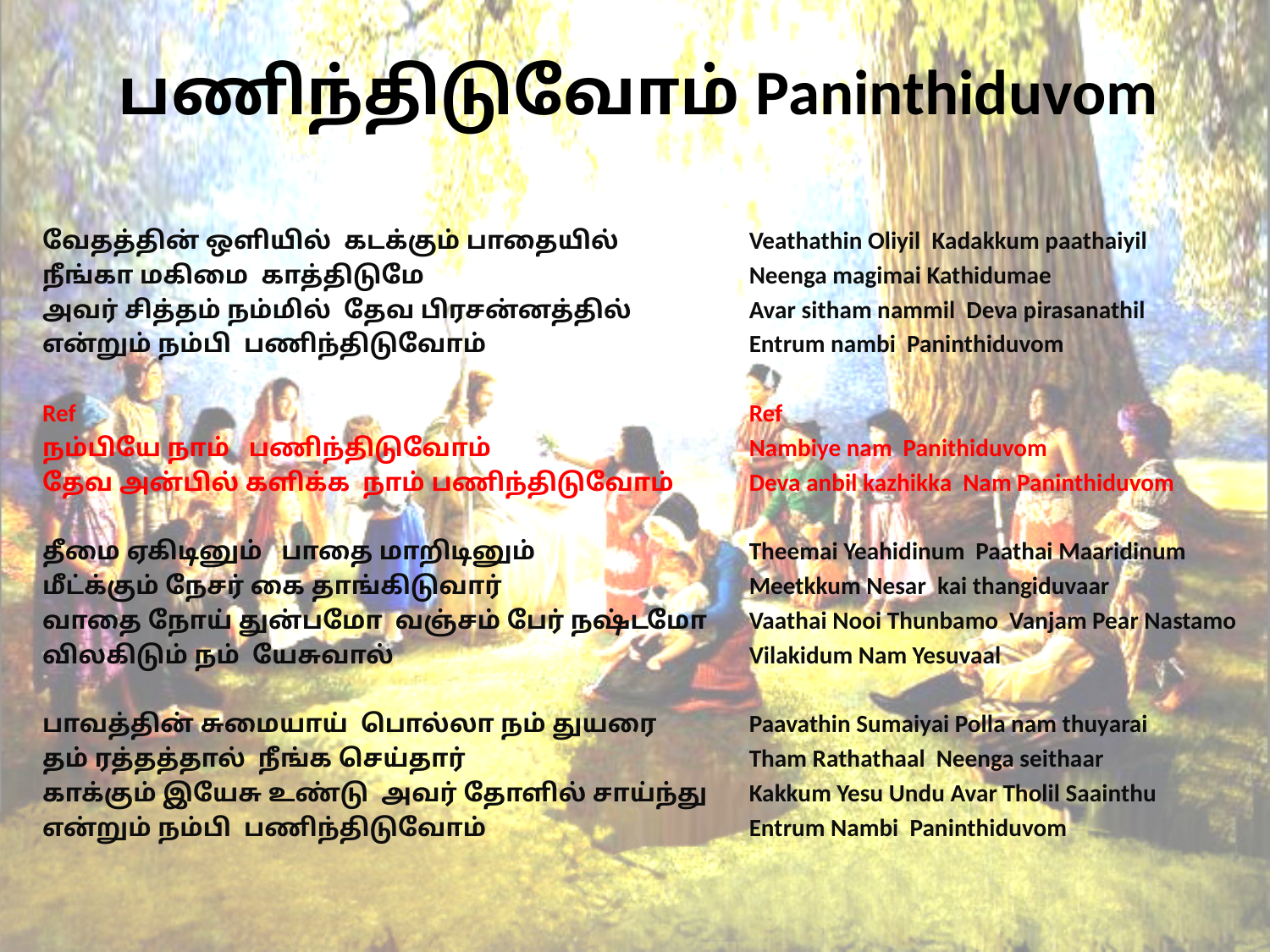

# பணிந்திடுவோம் Paninthiduvom
வேதத்தின் ஒளியில்  கடக்கும் பாதையில்
நீங்கா மகிமை  காத்திடுமே
அவர் சித்தம் நம்மில்  தேவ பிரசன்னத்தில்
என்றும் நம்பி  பணிந்திடுவோம்

Ref
நம்பியே நாம்   பணிந்திடுவோம்
தேவ அன்பில் களிக்க  நாம் பணிந்திடுவோம்

தீமை ஏகிடினும்   பாதை மாறிடினும்
மீட்க்கும் நேசர் கை தாங்கிடுவார்
வாதை நோய் துன்பமோ  வஞ்சம் பேர் நஷ்டமோ
விலகிடும் நம்  யேசுவால்

பாவத்தின் சுமையாய்  பொல்லா நம் துயரை
தம் ரத்தத்தால்  நீங்க செய்தார்
காக்கும் இயேசு உண்டு  அவர் தோளில் சாய்ந்து
என்றும் நம்பி  பணிந்திடுவோம்

Veathathin Oliyil  Kadakkum paathaiyil
Neenga magimai Kathidumae
Avar sitham nammil  Deva pirasanathil
Entrum nambi  Paninthiduvom

Ref
Nambiye nam  Panithiduvom
Deva anbil kazhikka  Nam Paninthiduvom

Theemai Yeahidinum  Paathai Maaridinum
Meetkkum Nesar  kai thangiduvaar
Vaathai Nooi Thunbamo  Vanjam Pear Nastamo
Vilakidum Nam Yesuvaal

Paavathin Sumaiyai Polla nam thuyarai
Tham Rathathaal  Neenga seithaar
Kakkum Yesu Undu Avar Tholil Saainthu
Entrum Nambi  Paninthiduvom